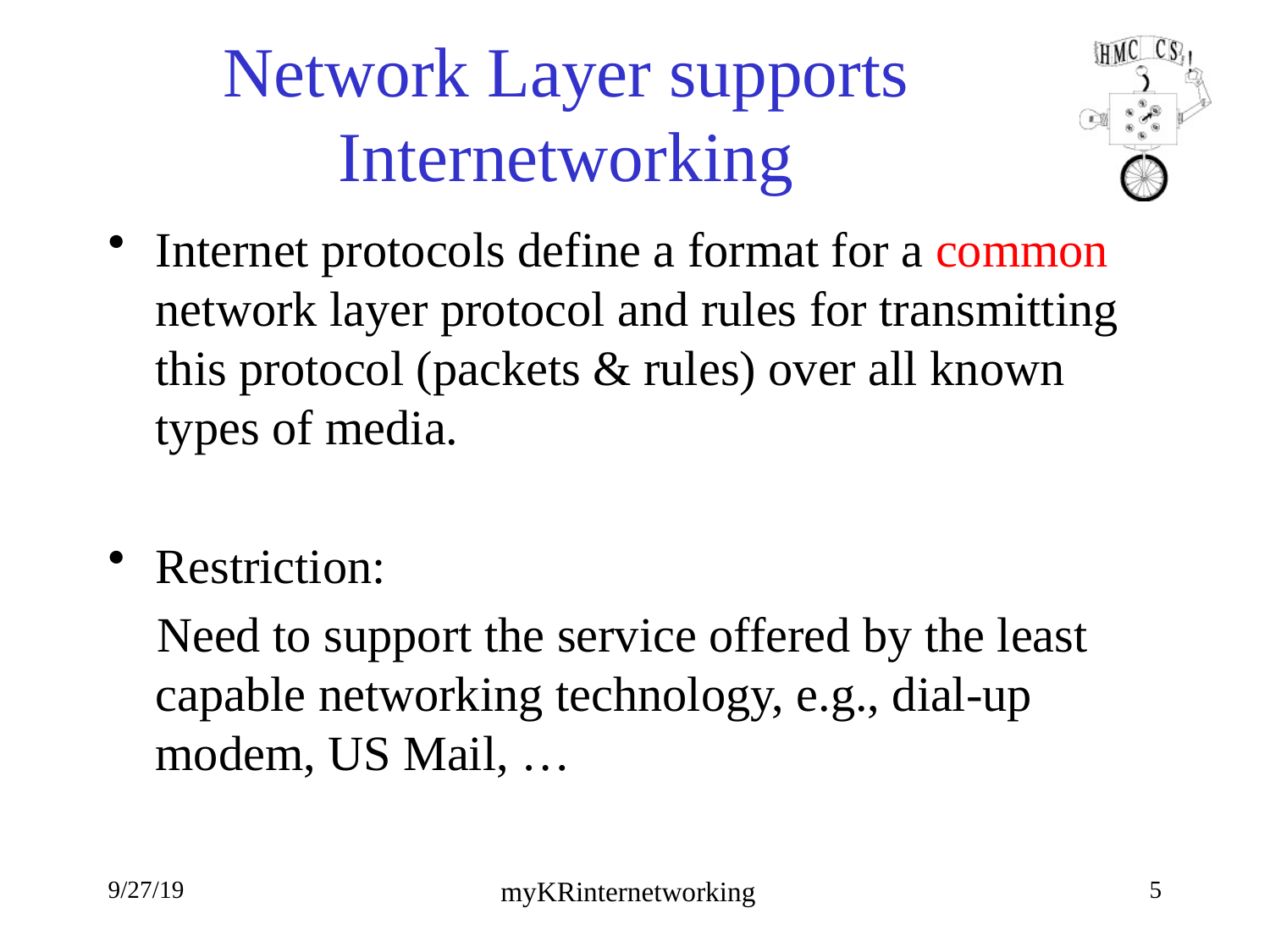

# Network Layer supports Internetworking
Internet protocols define a format for a common network layer protocol and rules for transmitting this protocol (packets & rules) over all known types of media.

Restriction:
    Need to support the service offered by the least capable networking technology, e.g., dial-up modem, US Mail, …
9/27/19
5